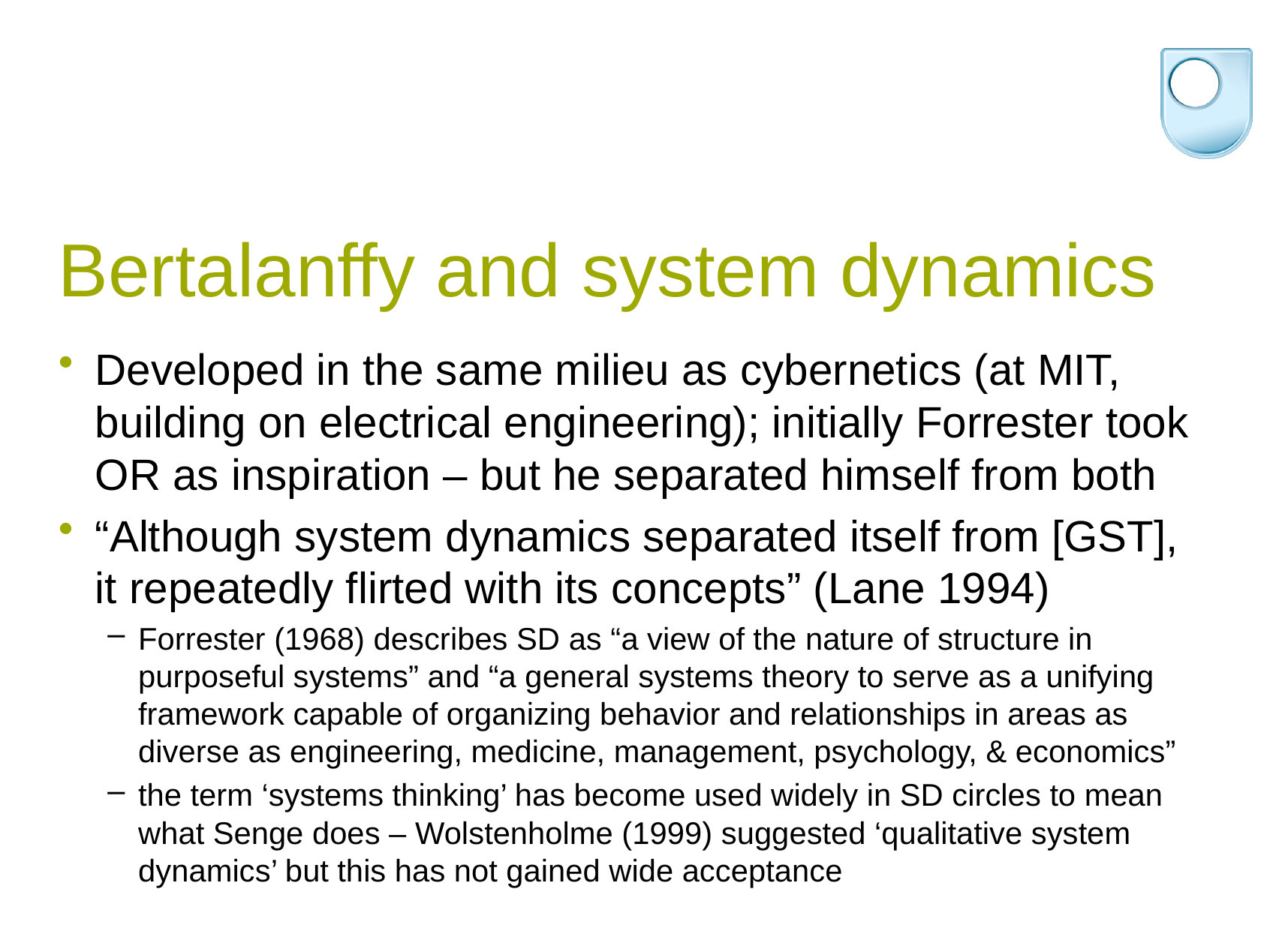

# Bertalanffy and system dynamics
Developed in the same milieu as cybernetics (at MIT, building on electrical engineering); initially Forrester took OR as inspiration – but he separated himself from both
“Although system dynamics separated itself from [GST], it repeatedly flirted with its concepts” (Lane 1994)
Forrester (1968) describes SD as “a view of the nature of structure in purposeful systems” and “a general systems theory to serve as a unifying framework capable of organizing behavior and relationships in areas as diverse as engineering, medicine, management, psychology, & economics”
the term ‘systems thinking’ has become used widely in SD circles to mean what Senge does – Wolstenholme (1999) suggested ‘qualitative system dynamics’ but this has not gained wide acceptance